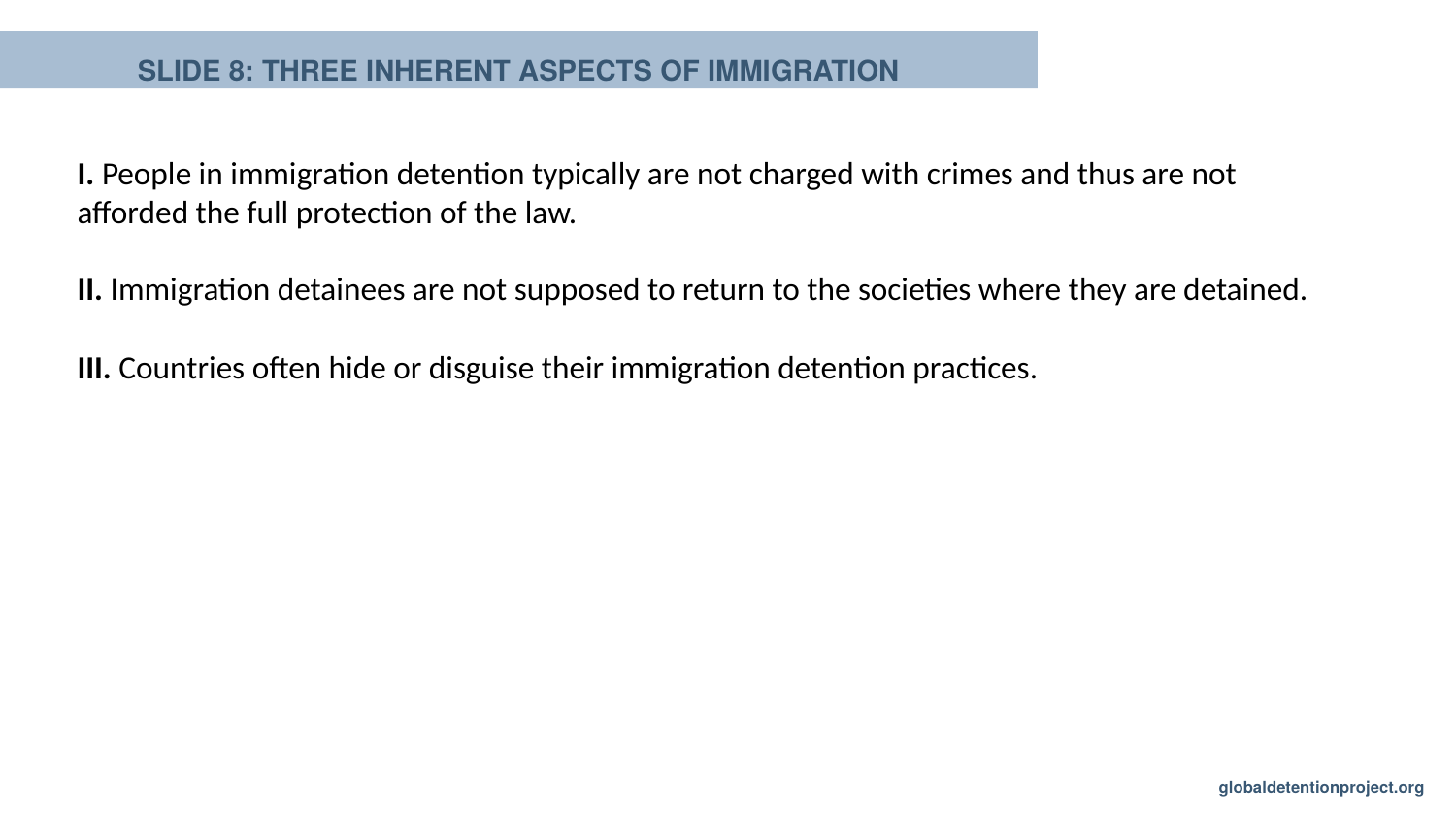

# SLIDE 8: THREE INHERENT ASPECTS OF IMMIGRATION

I. People in immigration detention typically are not charged with crimes and thus are not afforded the full protection of the law.

II. Immigration detainees are not supposed to return to the societies where they are detained.

III. Countries often hide or disguise their immigration detention practices.

globaldetentionproject.org